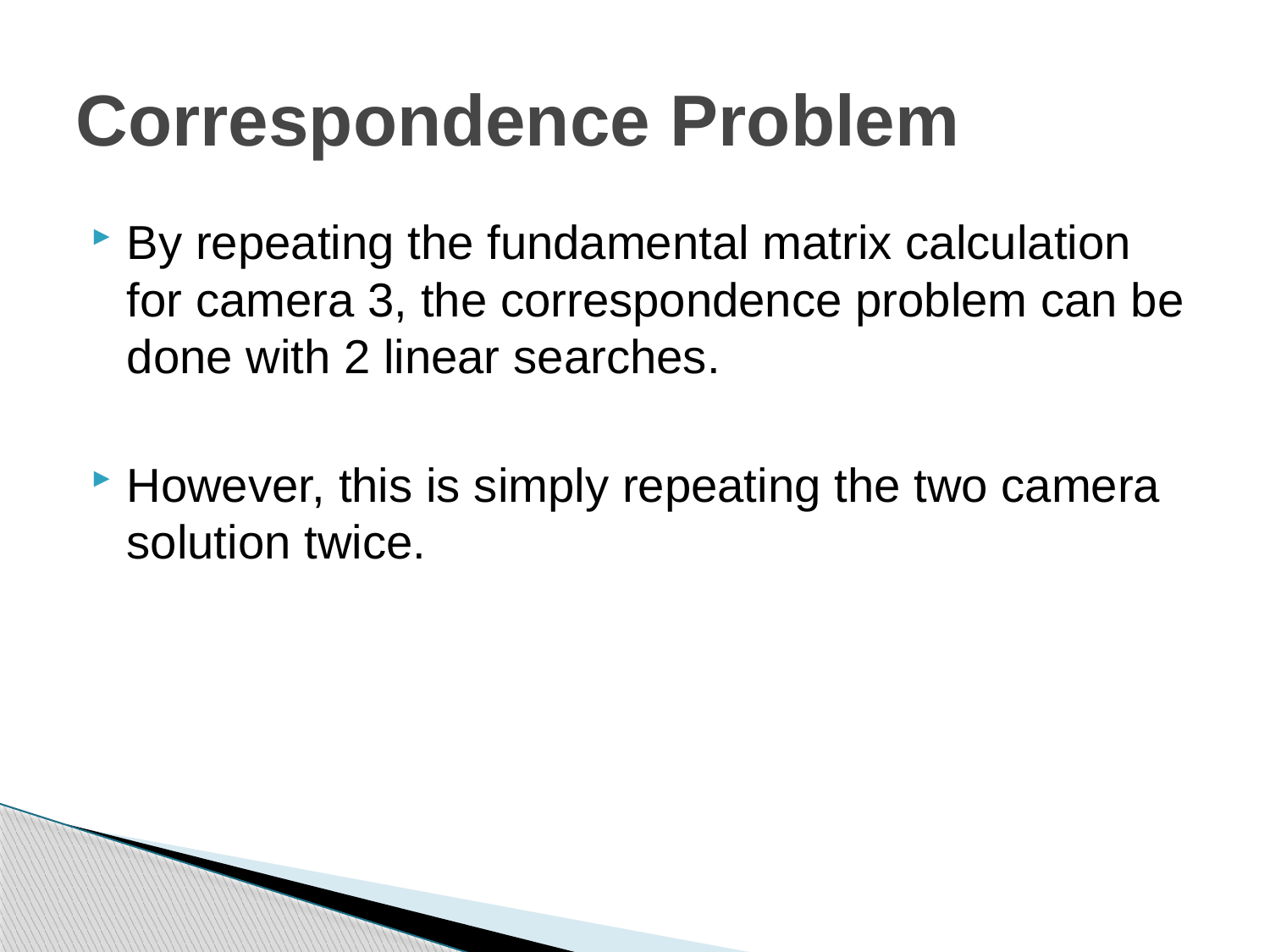

# Correspondence Problem
By repeating the fundamental matrix calculation for camera 3, the correspondence problem can be done with 2 linear searches.

However, this is simply repeating the two camera solution twice.